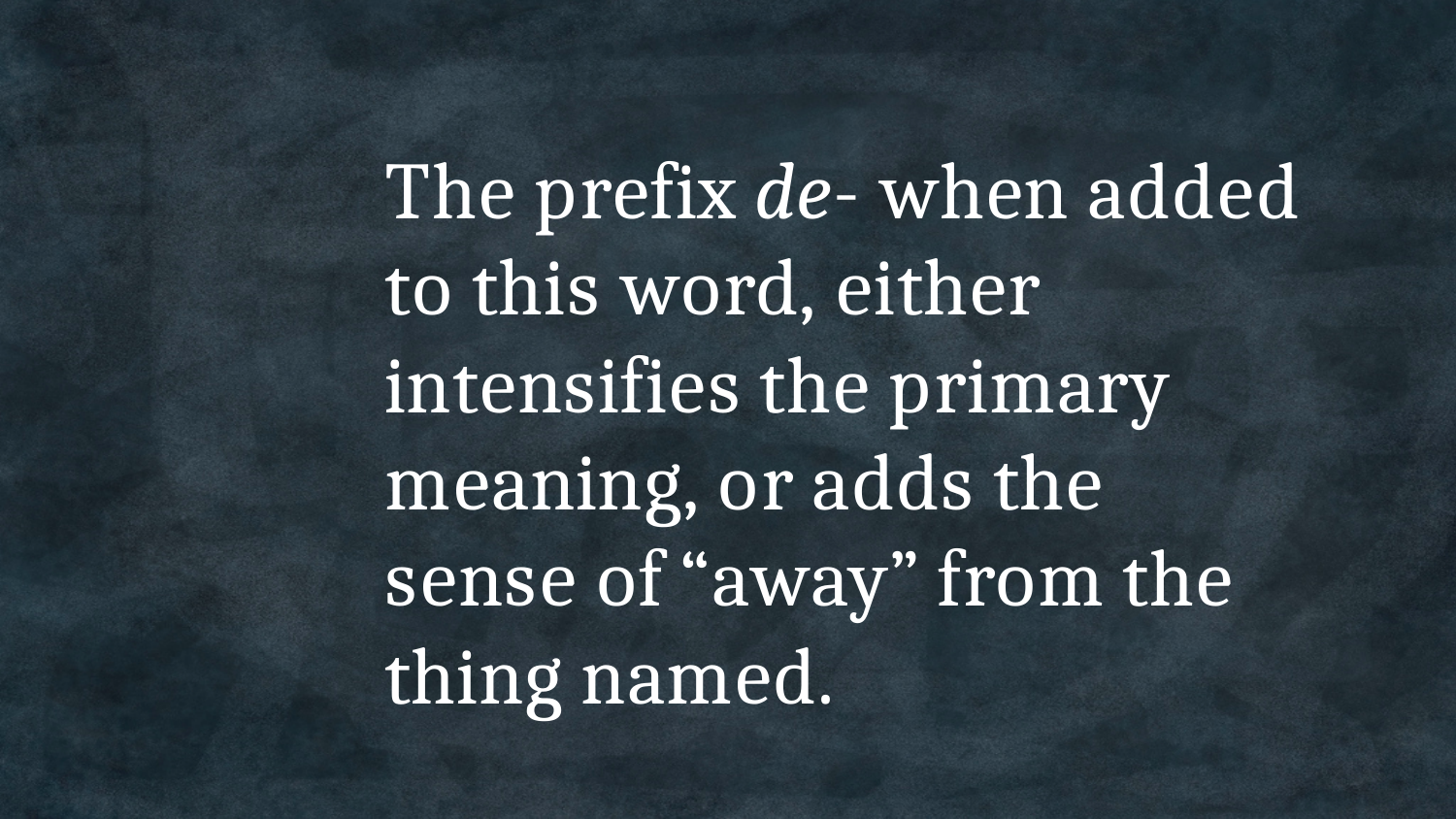

The prefix de- when added to this word, either intensifies the primary meaning, or adds the sense of “away” from the thing named.